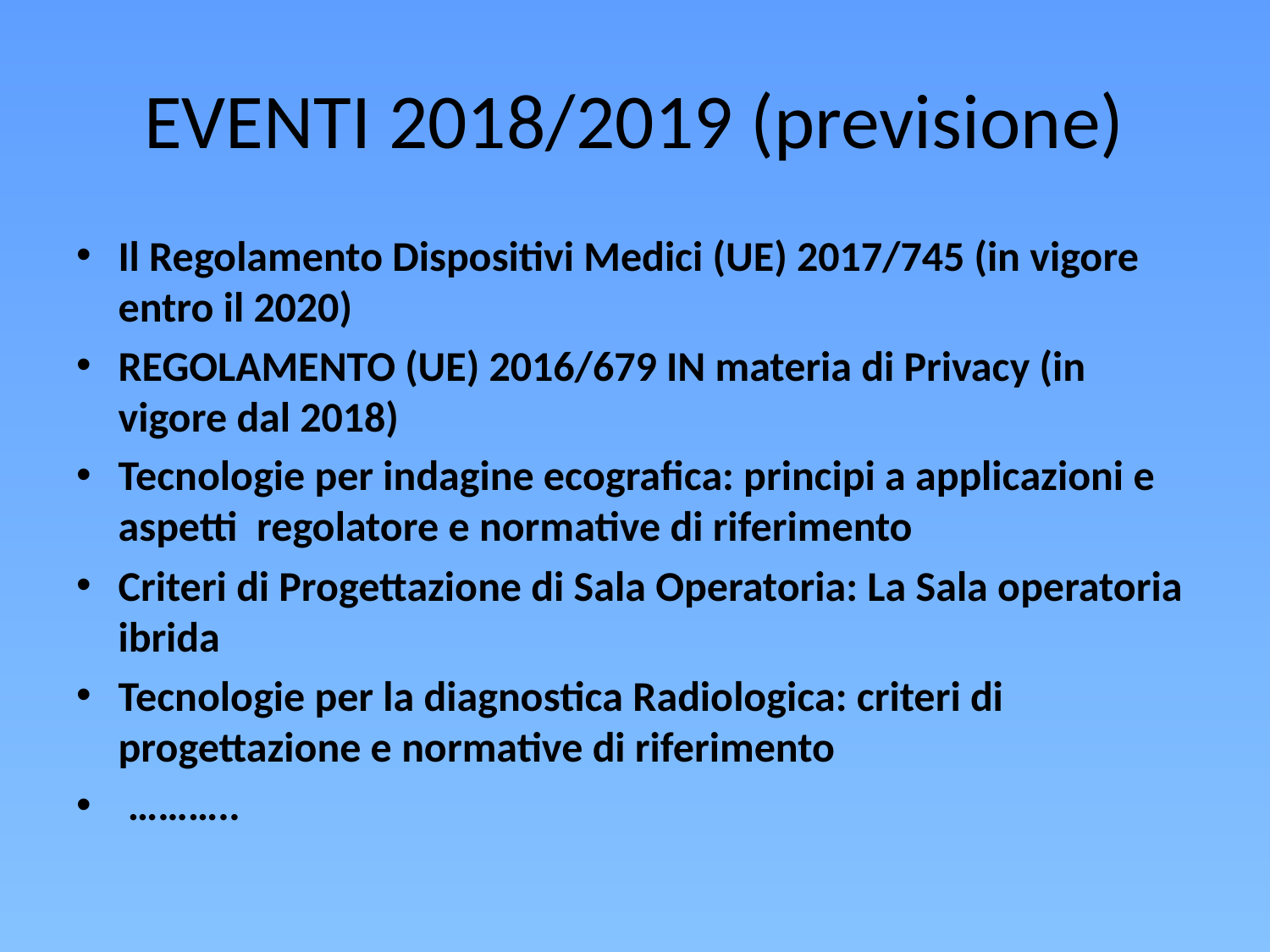

# EVENTI 2018/2019 (previsione)
Il Regolamento Dispositivi Medici (UE) 2017/745 (in vigore entro il 2020)
REGOLAMENTO (UE) 2016/679 IN materia di Privacy (in vigore dal 2018)
Tecnologie per indagine ecografica: principi a applicazioni e aspetti  regolatore e normative di riferimento
Criteri di Progettazione di Sala Operatoria: La Sala operatoria ibrida
Tecnologie per la diagnostica Radiologica: criteri di progettazione e normative di riferimento
 ………..